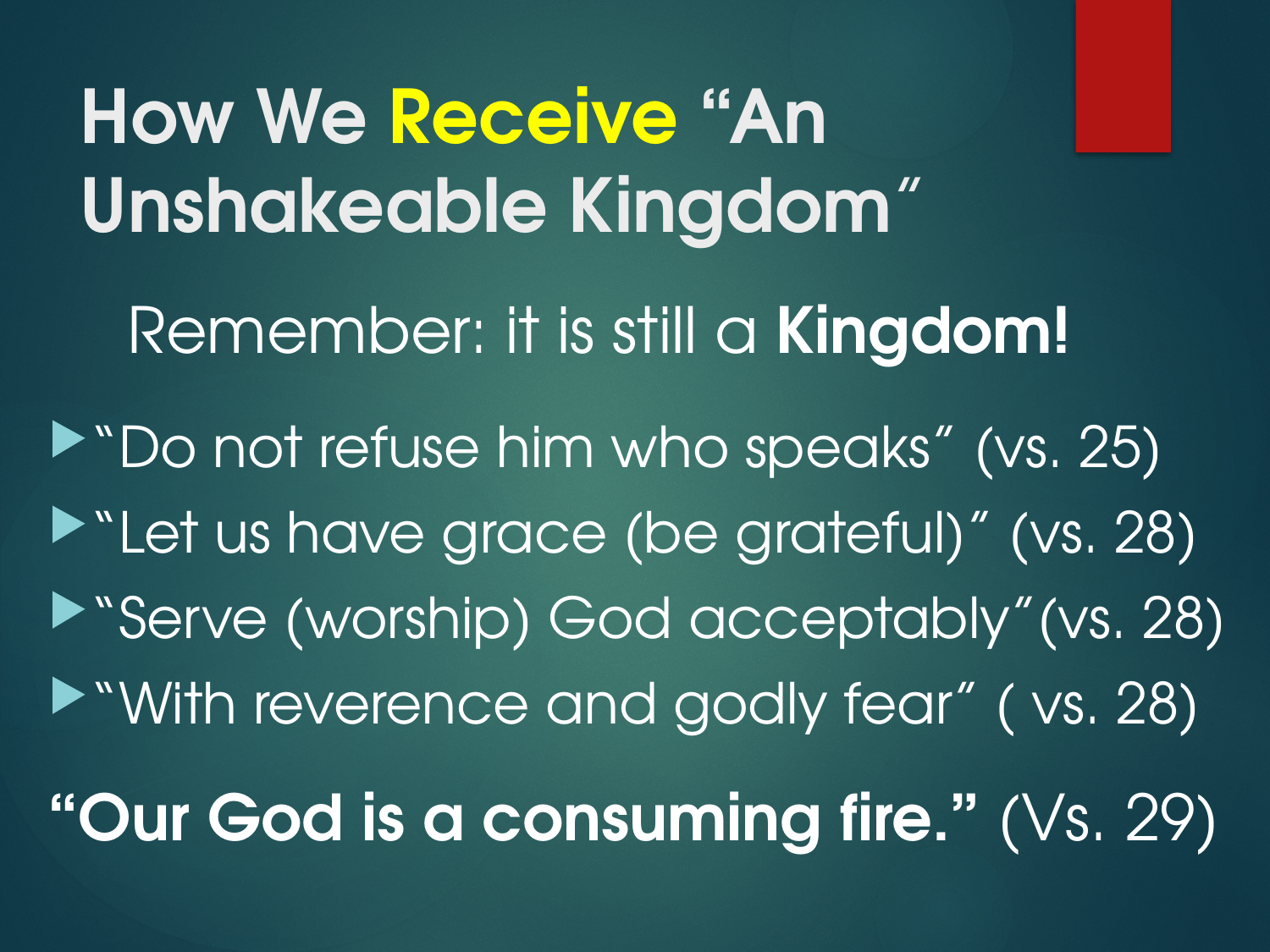

# How We Receive “An Unshakeable Kingdom”
Remember: it is still a Kingdom!
“Do not refuse him who speaks” (vs. 25)
“Let us have grace (be grateful)” (vs. 28)
“Serve (worship) God acceptably”(vs. 28)
“With reverence and godly fear” ( vs. 28)

“Our God is a consuming fire.” (Vs. 29)